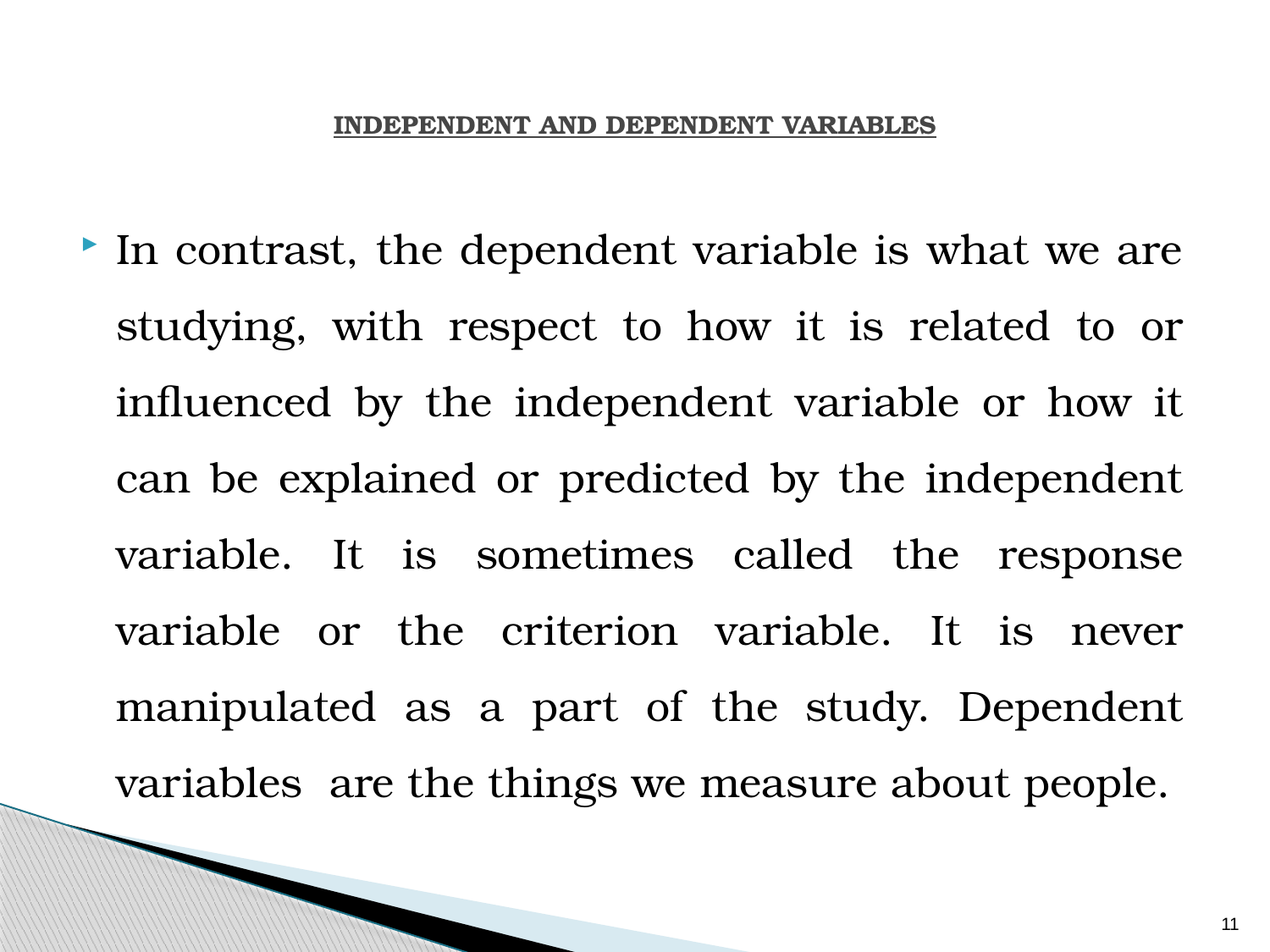

# Independent and Dependent Variables
In contrast, the dependent variable is what we are studying, with respect to how it is related to or influenced by the independent variable or how it can be explained or predicted by the independent variable. It is sometimes called the response variable or the criterion variable. It is never manipulated as a part of the study. Dependent variables  are the things we measure about people.
11